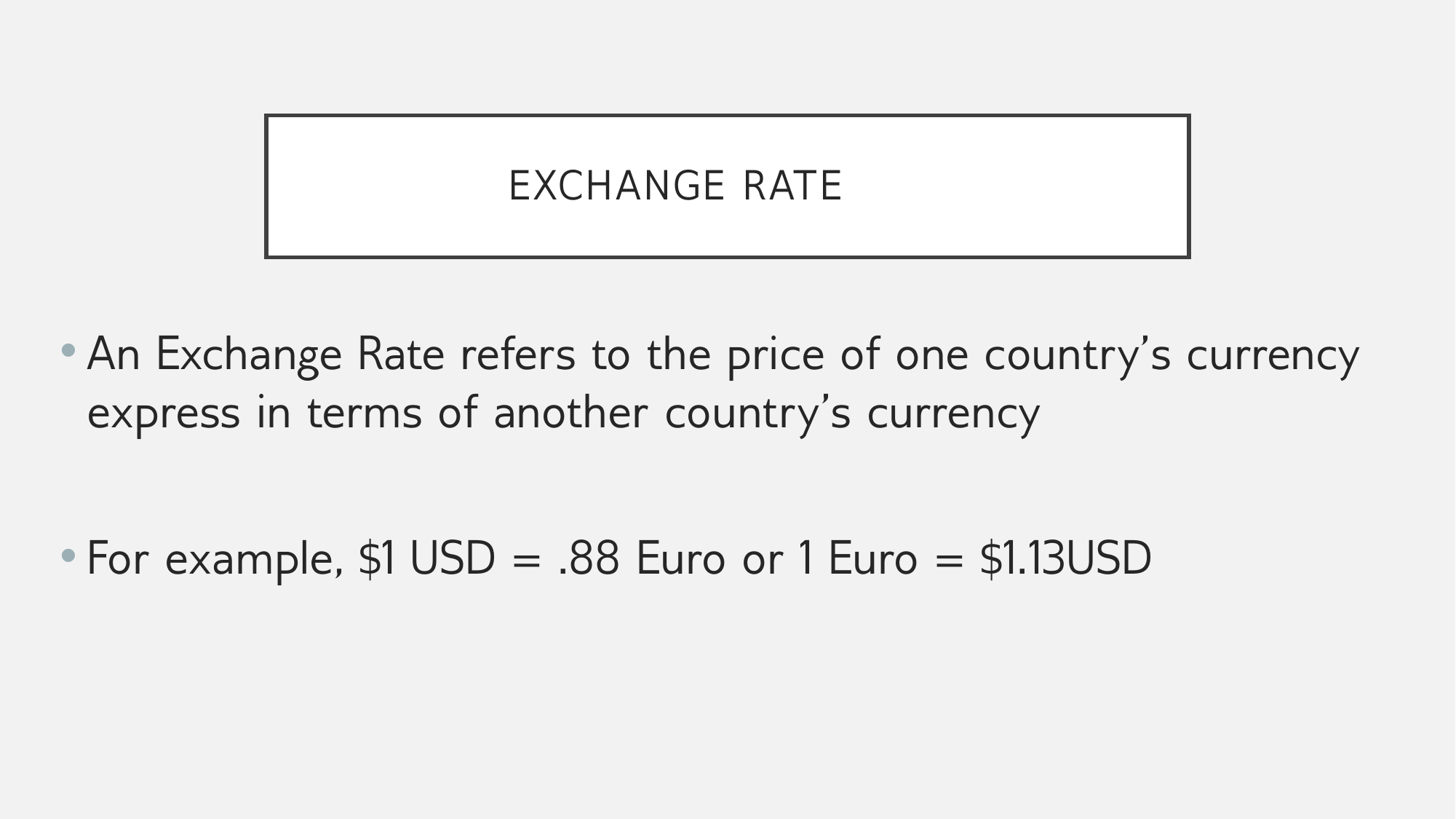

# Exchange rate
An Exchange Rate refers to the price of one country’s currency express in terms of another country’s currency

For example, $1 USD = .88 Euro or 1 Euro = $1.13USD